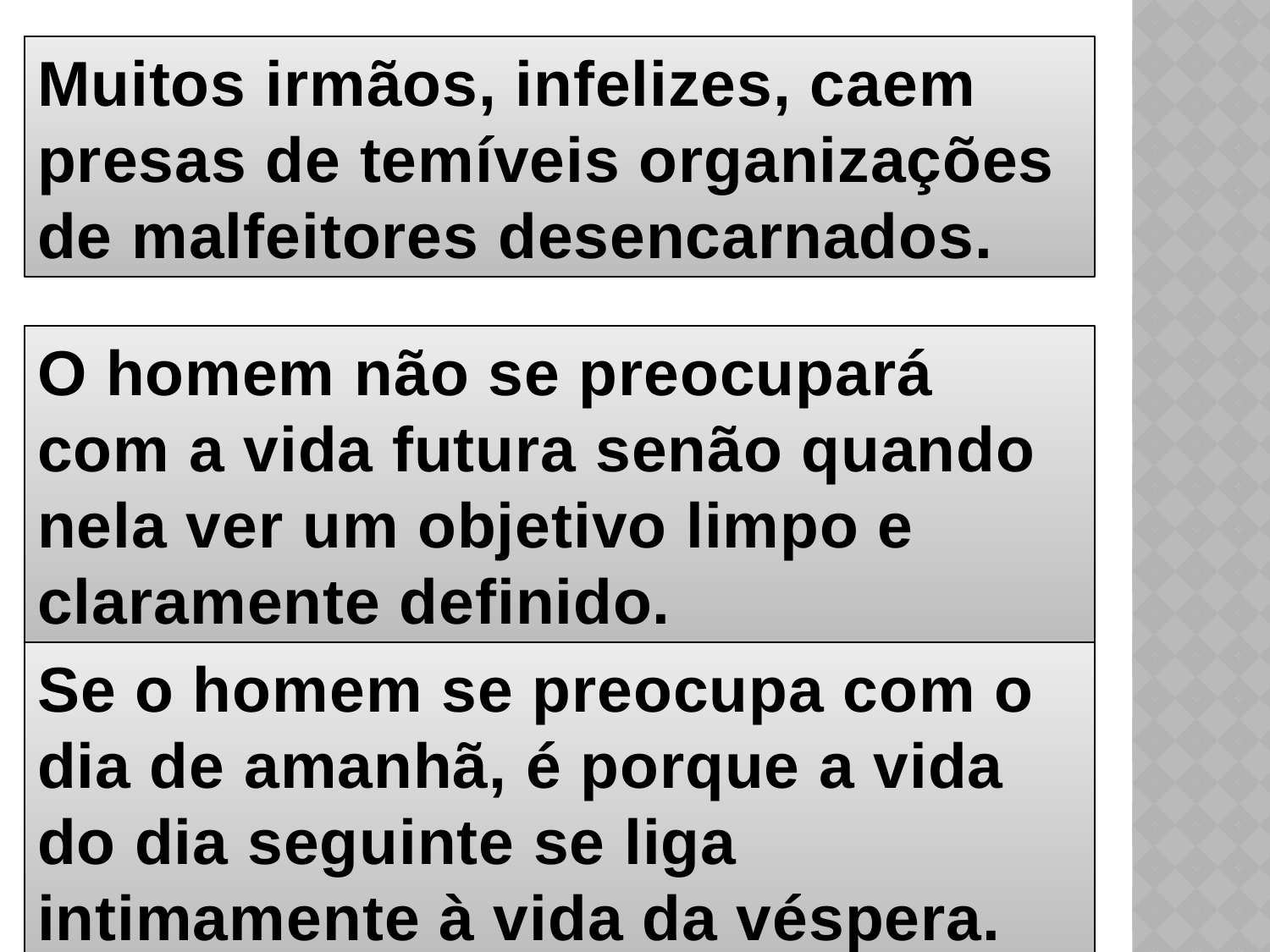

Muitos irmãos, infelizes, caem presas de temíveis organizações de malfeitores desencarnados.
O homem não se preocupará com a vida futura senão quando nela ver um objetivo limpo e claramente definido.
Se o homem se preocupa com o dia de amanhã, é porque a vida do dia seguinte se liga intimamente à vida da véspera.